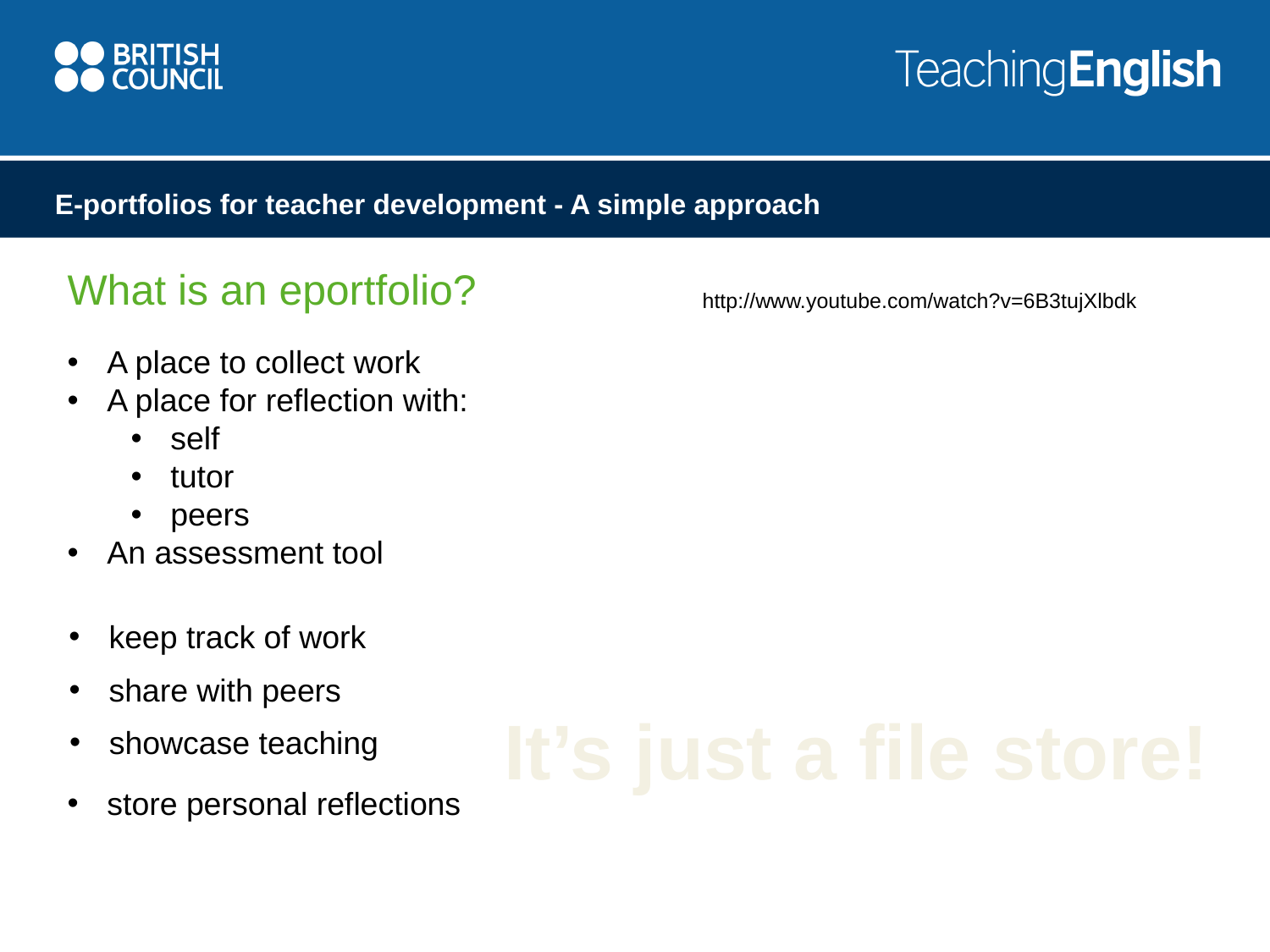

E-portfolios for teacher development - A simple approach
What is an eportfolio?
http://www.youtube.com/watch?v=6B3tujXlbdk
A place to collect work
A place for reflection with:
self
tutor
peers
An assessment tool

keep track of work
share with peers
It’s just a file store!
showcase teaching
store personal reflections